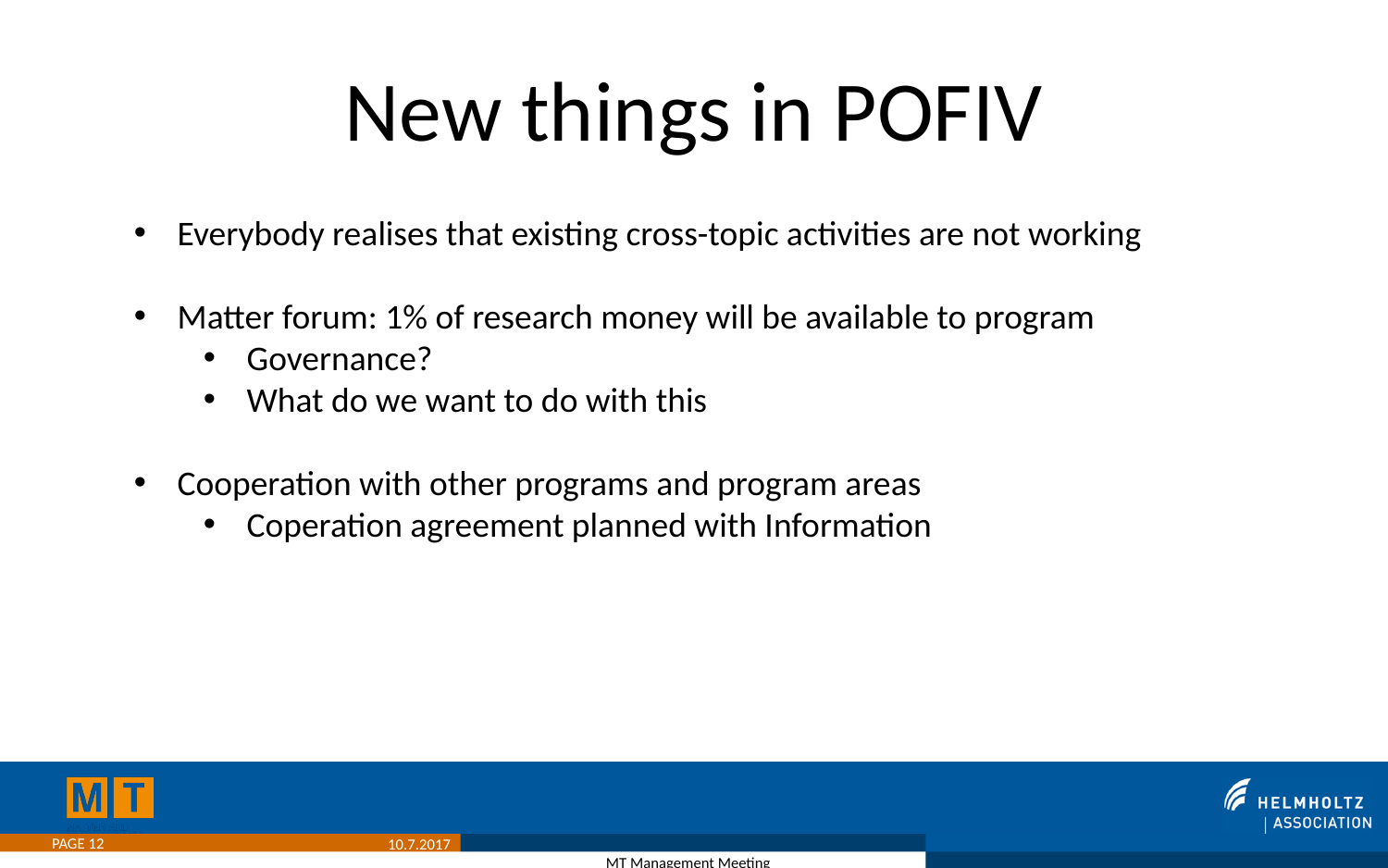

# New things in POFIV
Everybody realises that existing cross-topic activities are not working

Matter forum: 1% of research money will be available to program
Governance?
What do we want to do with this

Cooperation with other programs and program areas
Coperation agreement planned with Information
PAGE 12
10.7.2017
MT Management Meeting